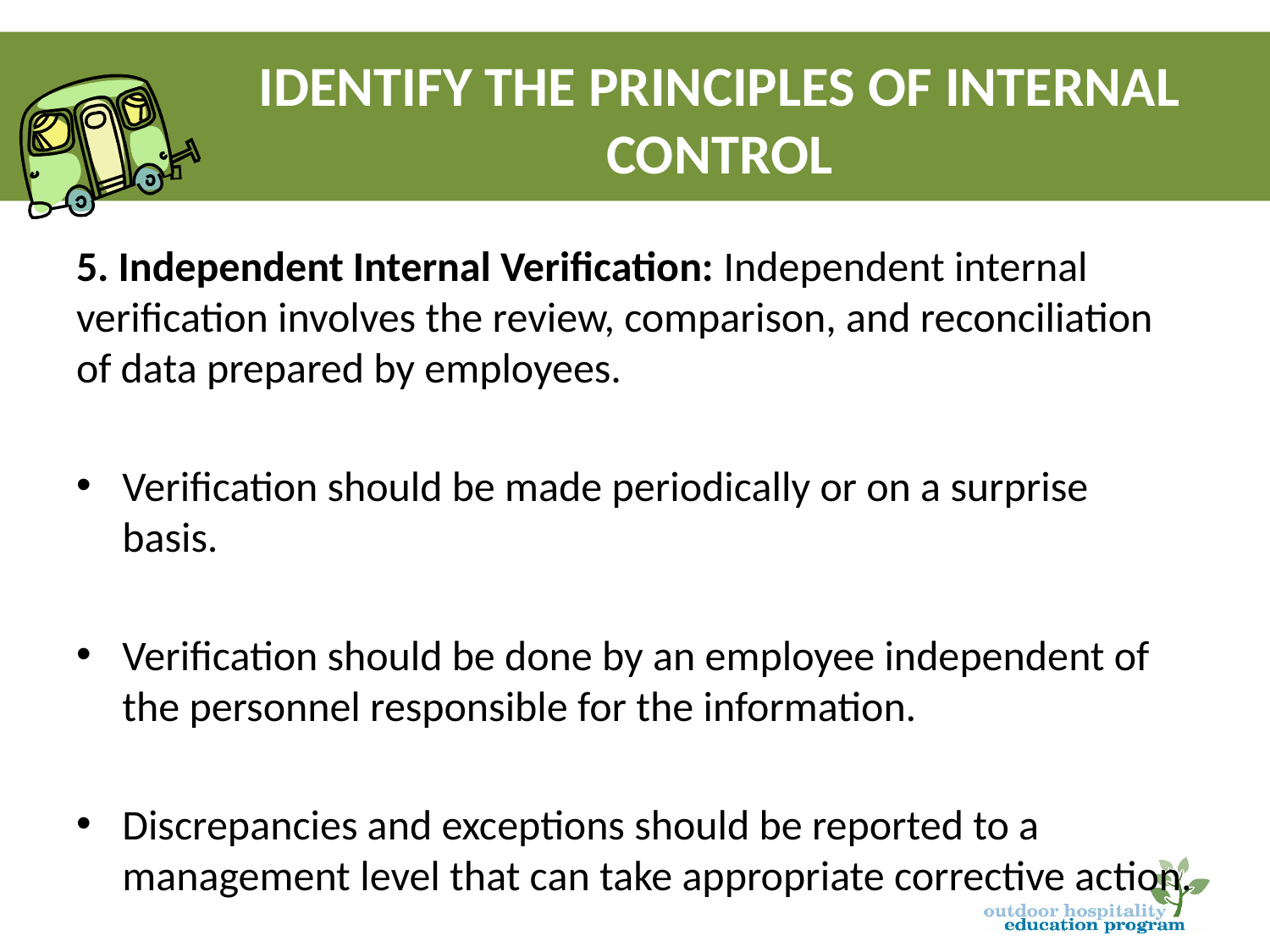

# Identify the Principles of Internal Control
5. Independent Internal Verification: Independent internal verification involves the review, comparison, and reconciliation of data prepared by employees.

Verification should be made periodically or on a surprise basis.

Verification should be done by an employee independent of the personnel responsible for the information.

Discrepancies and exceptions should be reported to a management level that can take appropriate corrective action.